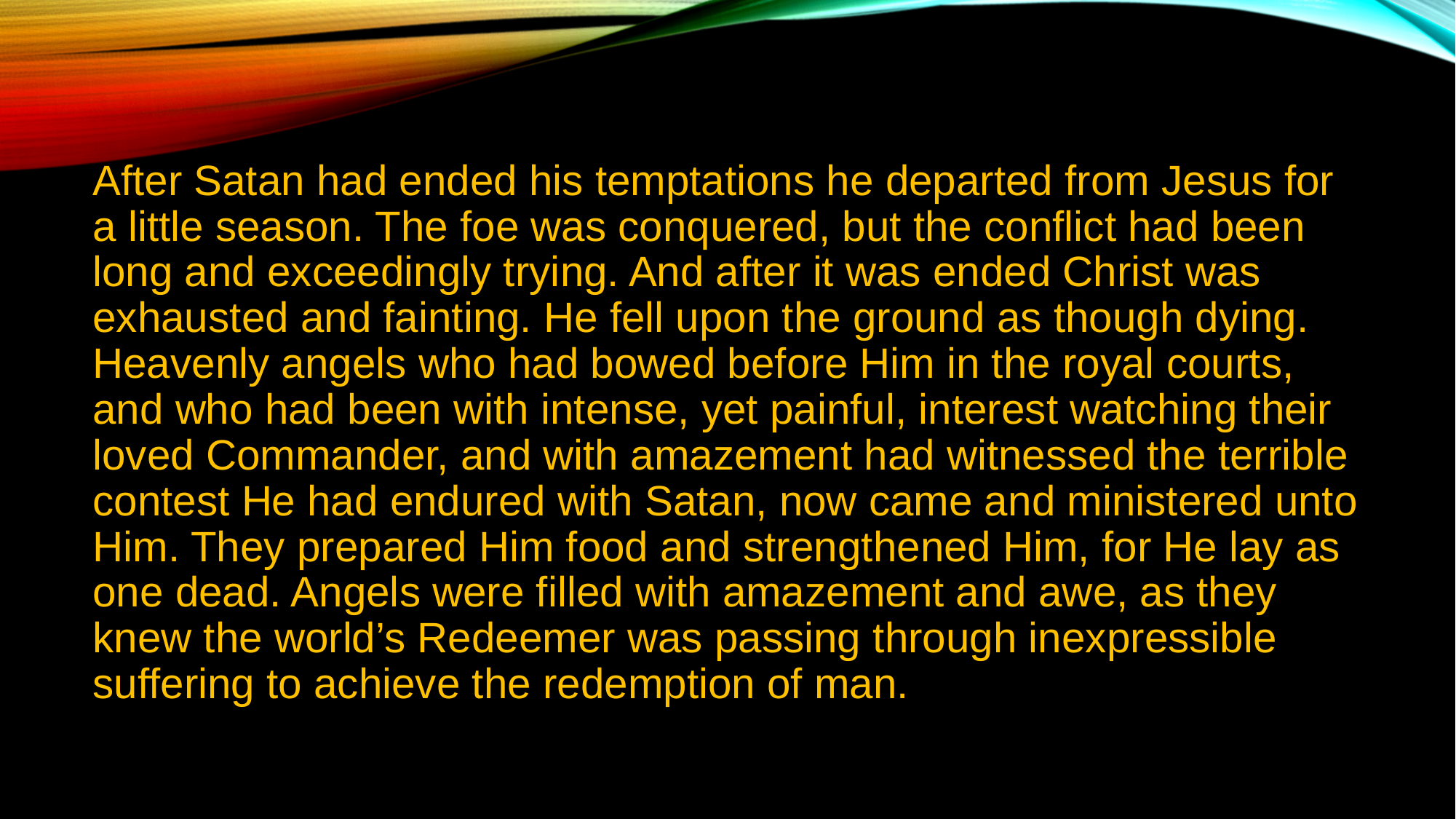

After Satan had ended his temptations he departed from Jesus for a little season. The foe was conquered, but the conflict had been long and exceedingly trying. And after it was ended Christ was exhausted and fainting. He fell upon the ground as though dying. Heavenly angels who had bowed before Him in the royal courts, and who had been with intense, yet painful, interest watching their loved Commander, and with amazement had witnessed the terrible contest He had endured with Satan, now came and ministered unto Him. They prepared Him food and strengthened Him, for He lay as one dead. Angels were filled with amazement and awe, as they knew the world’s Redeemer was passing through inexpressible suffering to achieve the redemption of man.